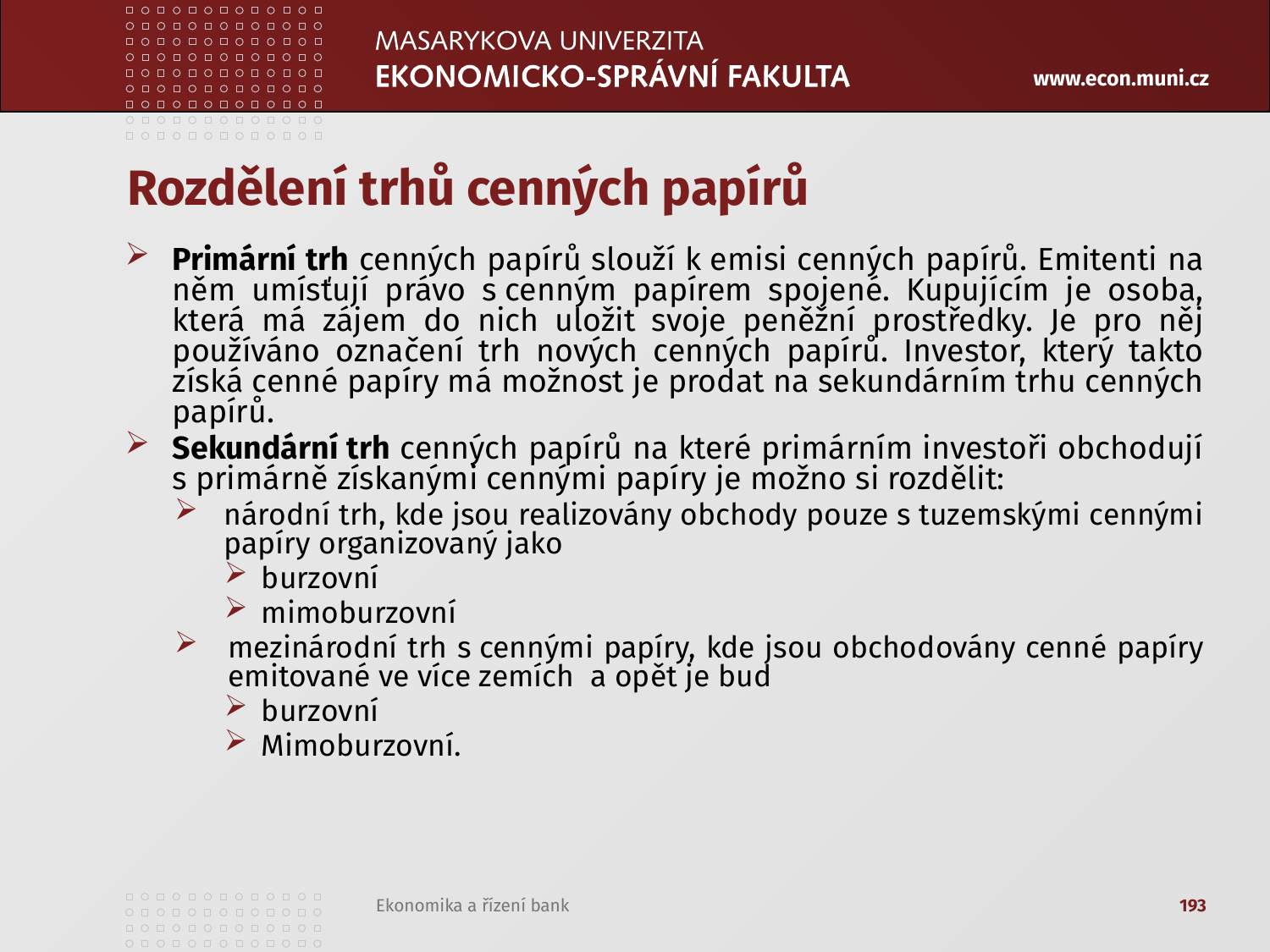

# Rozdělení trhů cenných papírů
Primární trh cenných papírů slouží k emisi cenných papírů. Emitenti na něm umísťují právo s cenným papírem spojené. Kupujícím je osoba, která má zájem do nich uložit svoje peněžní prostředky. Je pro něj používáno označení trh nových cenných papírů. Investor, který takto získá cenné papíry má možnost je prodat na sekundárním trhu cenných papírů.
Sekundární trh cenných papírů na které primárním investoři obchodují s primárně získanými cennými papíry je možno si rozdělit:
národní trh, kde jsou realizovány obchody pouze s tuzemskými cennými papíry organizovaný jako
burzovní
mimoburzovní
mezinárodní trh s cennými papíry, kde jsou obchodovány cenné papíry emitované ve více zemích  a opět je bud
burzovní
Mimoburzovní.
193
Ekonomika a řízení bank